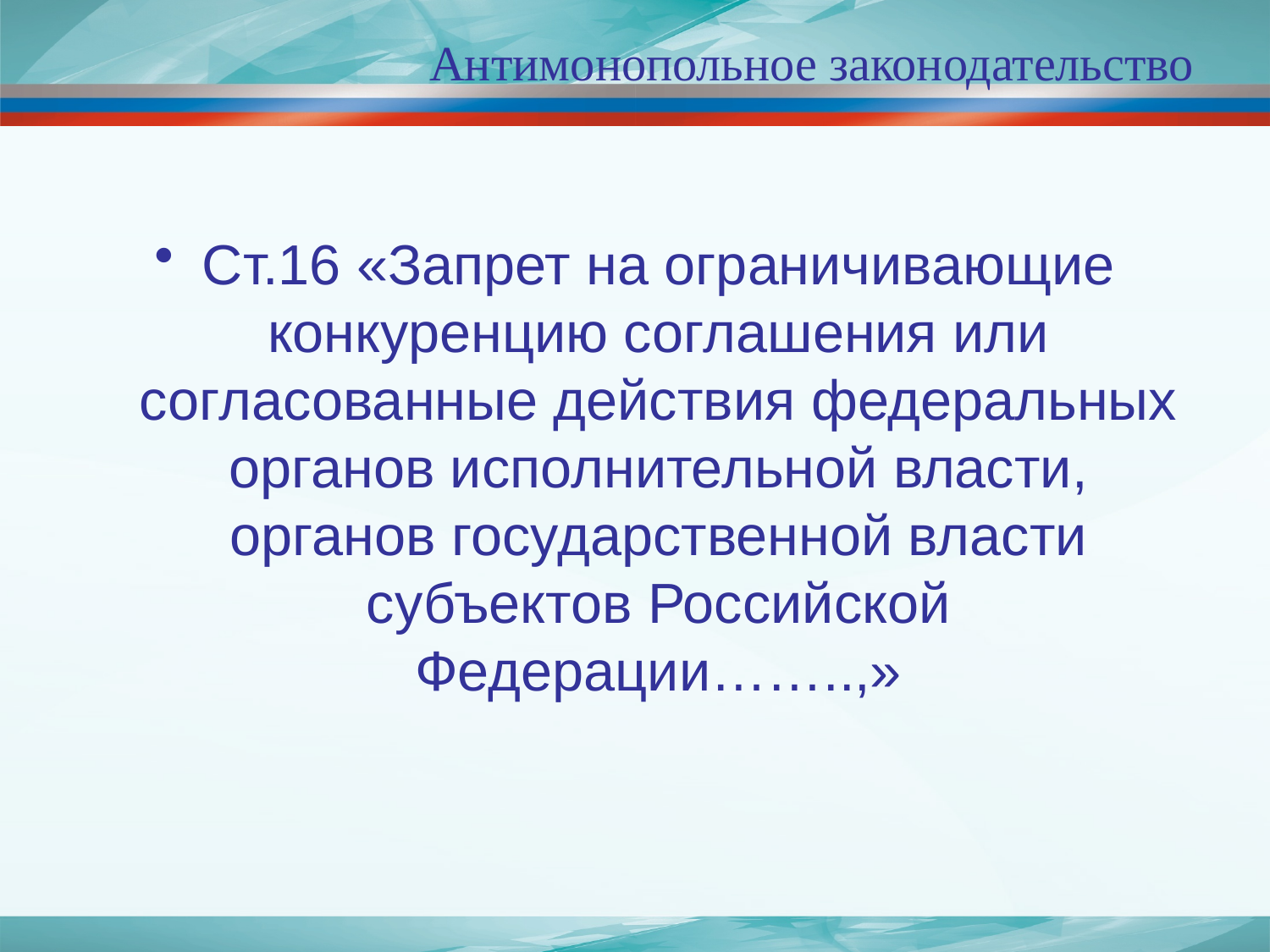

# Антимонопольное законодательство
Ст.16 «Запрет на ограничивающие конкуренцию соглашения или согласованные действия федеральных органов исполнительной власти, органов государственной власти субъектов Российской Федерации……..,»